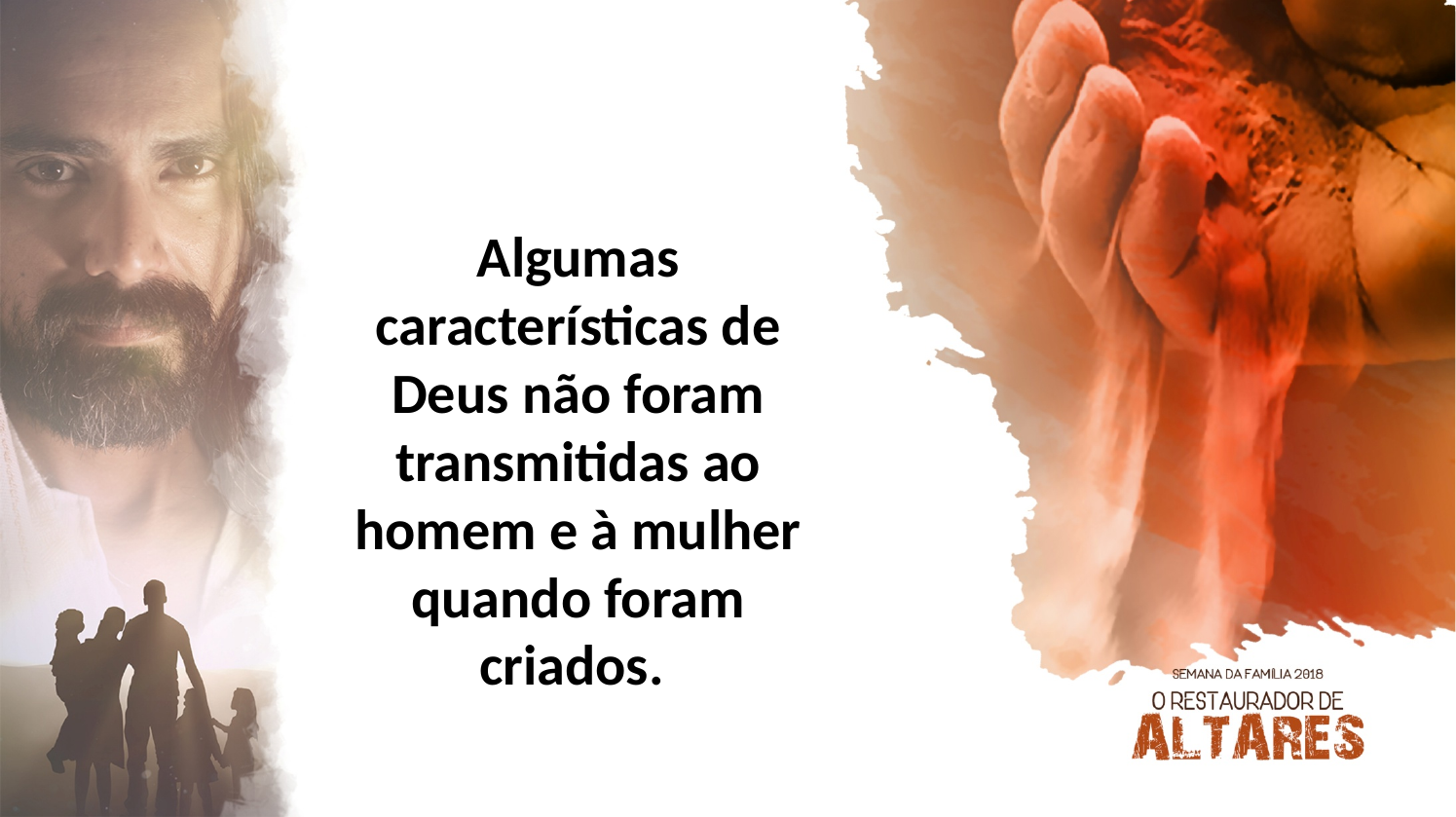

Algumas características de Deus não foram transmitidas ao homem e à mulher quando foram criados.